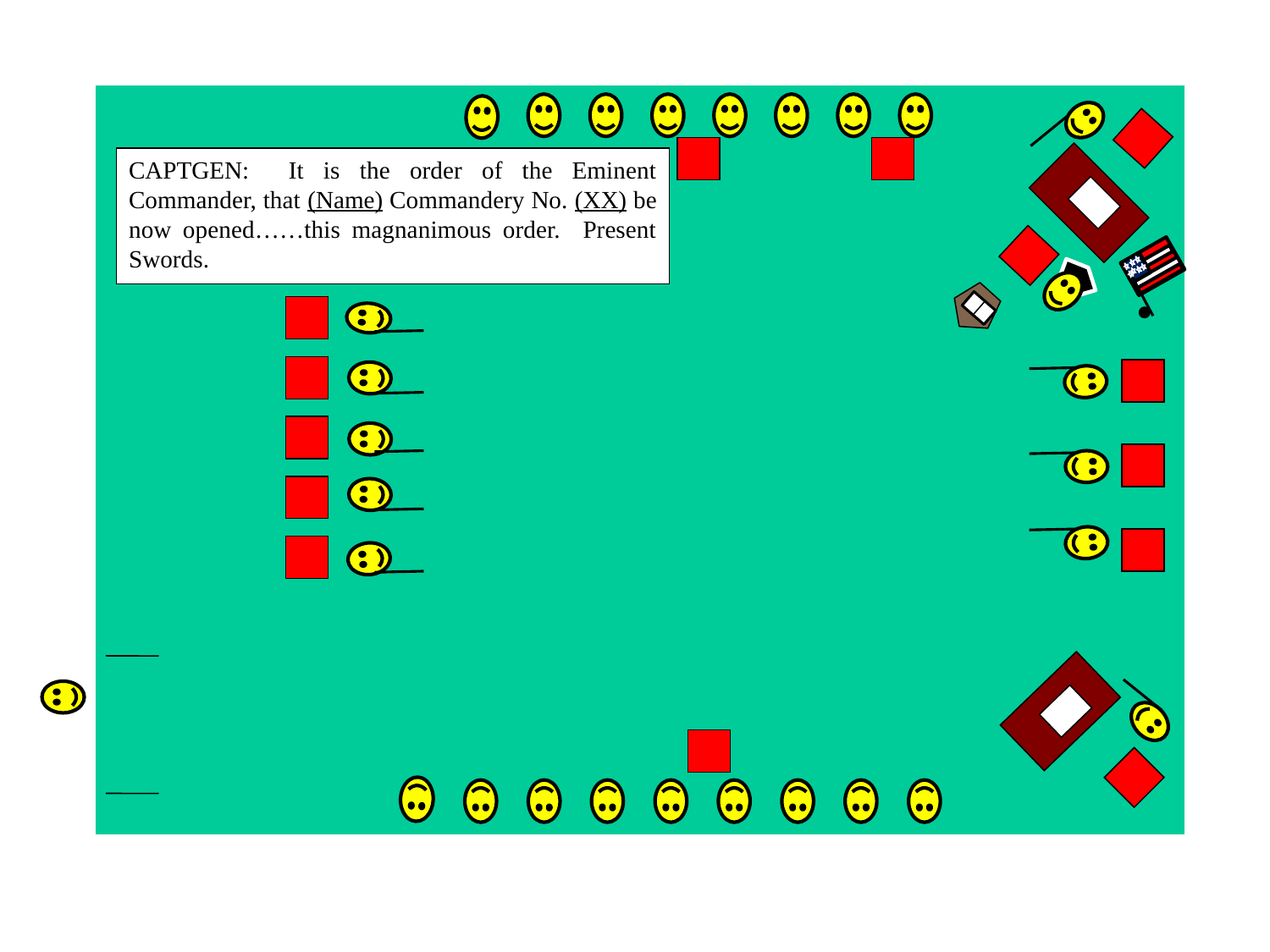

CAPTGEN:  It is the order of the Eminent Commander, that (Name) Commandery No. (XX) be now opened……this magnanimous order.  Present Swords.